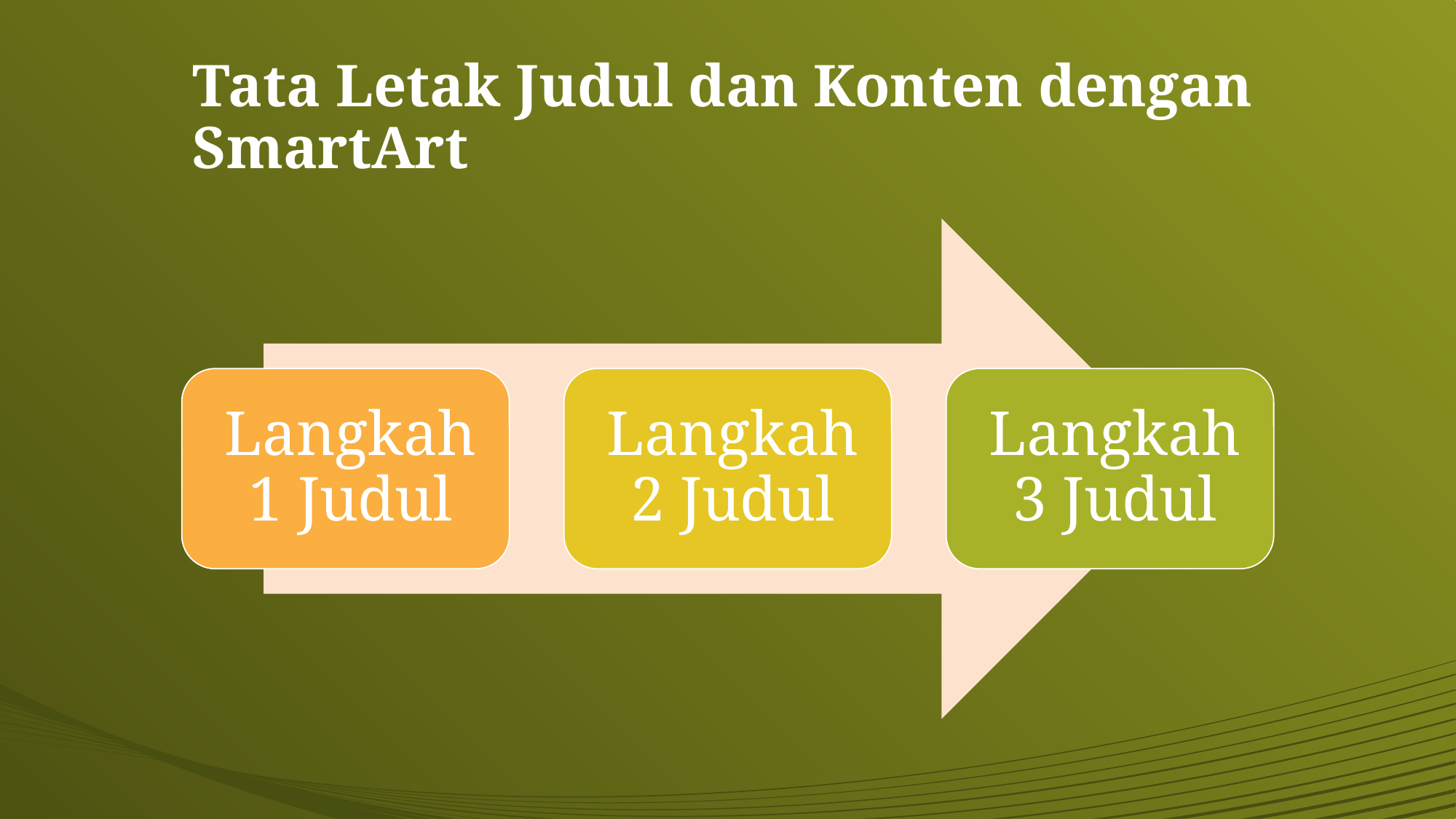

# Tata Letak Judul dan Konten dengan SmartArt
Langkah 1 Judul
Langkah 2 Judul
Langkah 3 Judul